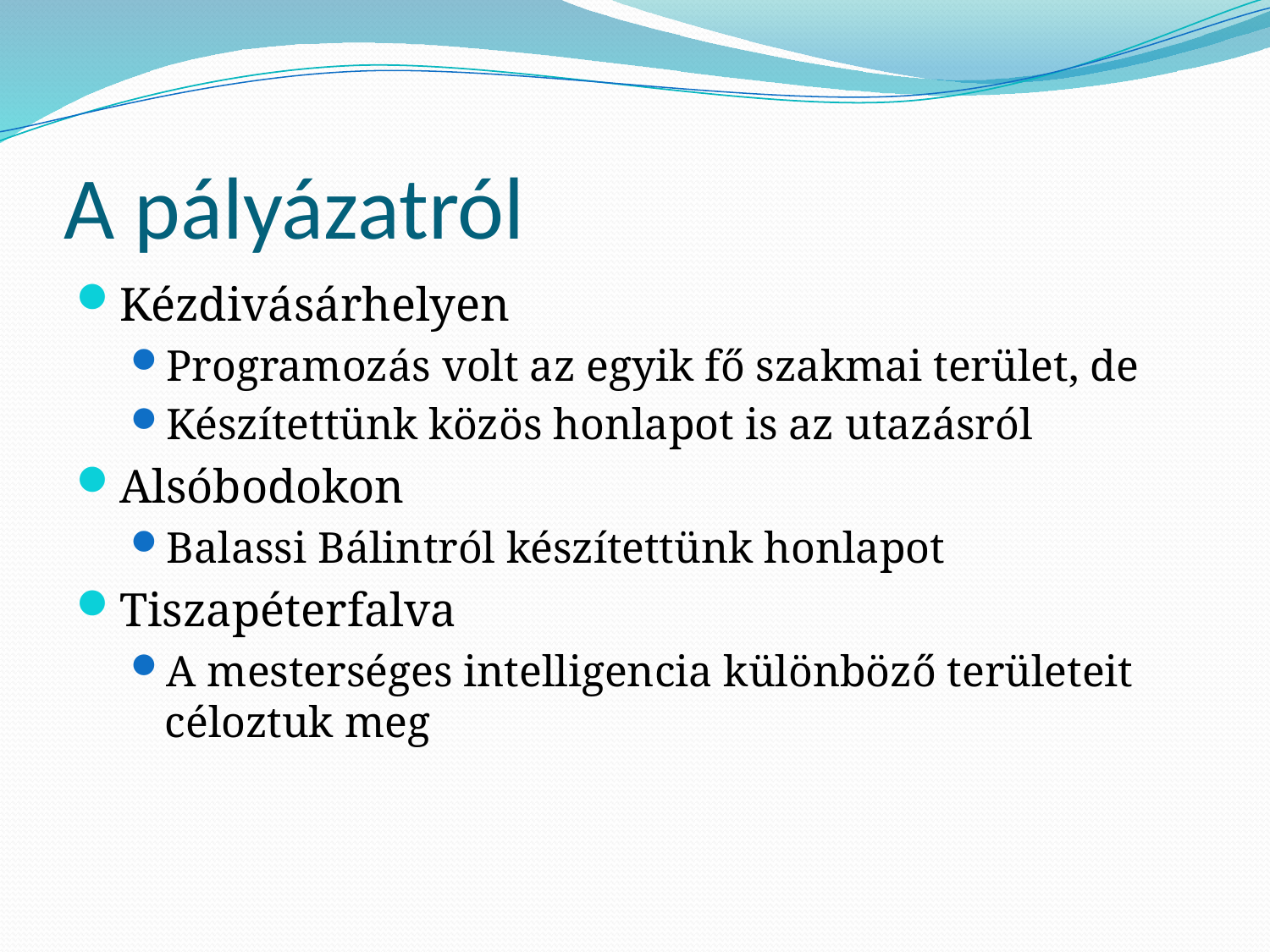

# A pályázatról
Kézdivásárhelyen
Programozás volt az egyik fő szakmai terület, de
Készítettünk közös honlapot is az utazásról
Alsóbodokon
Balassi Bálintról készítettünk honlapot
Tiszapéterfalva
A mesterséges intelligencia különböző területeit céloztuk meg